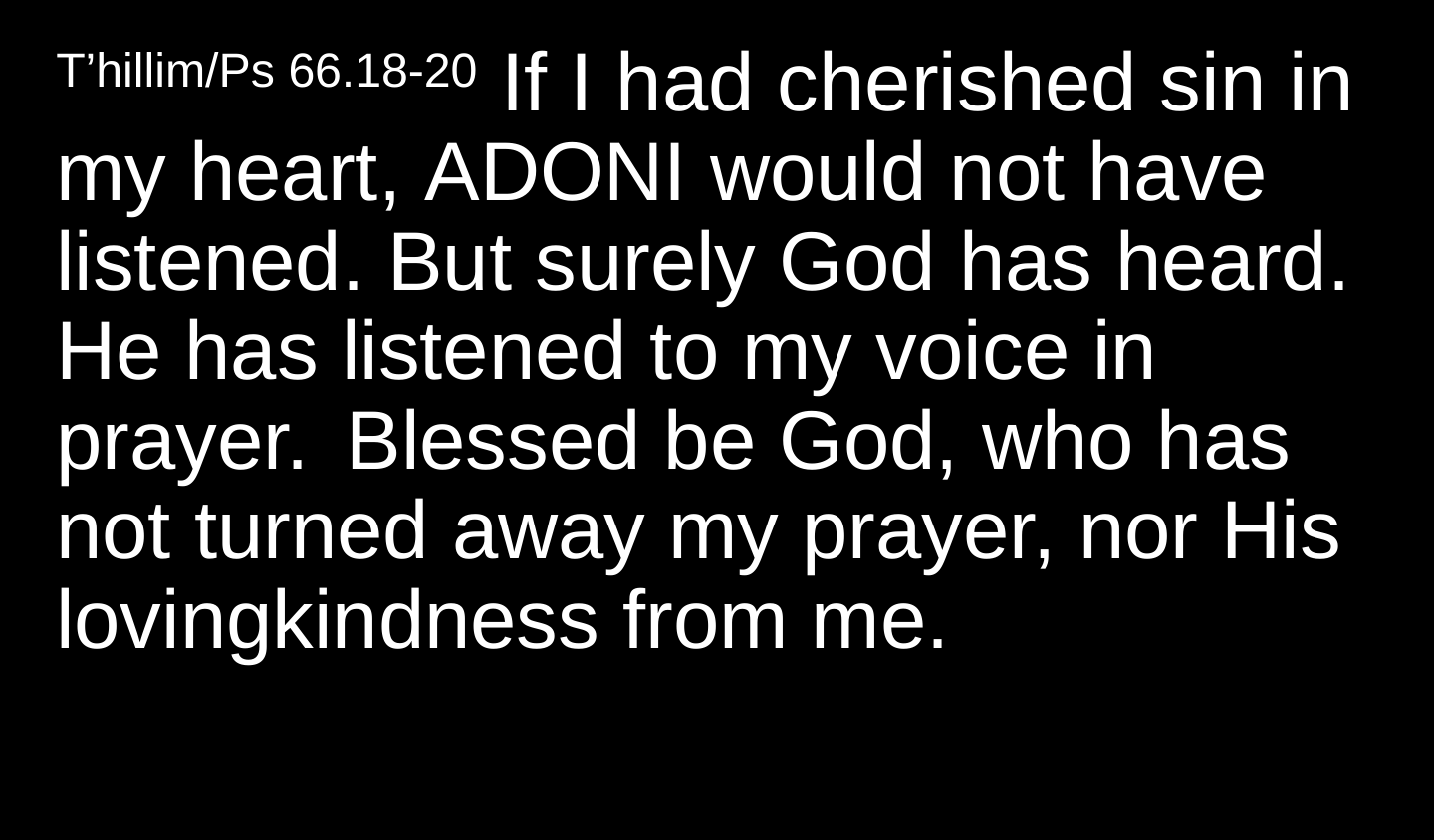

T’hillim/Ps 66.18-20 If I had cherished sin in my heart, Adoni would not have listened. But surely God has heard. He has listened to my voice in prayer.  Blessed be God, who has not turned away my prayer, nor His lovingkindness from me.